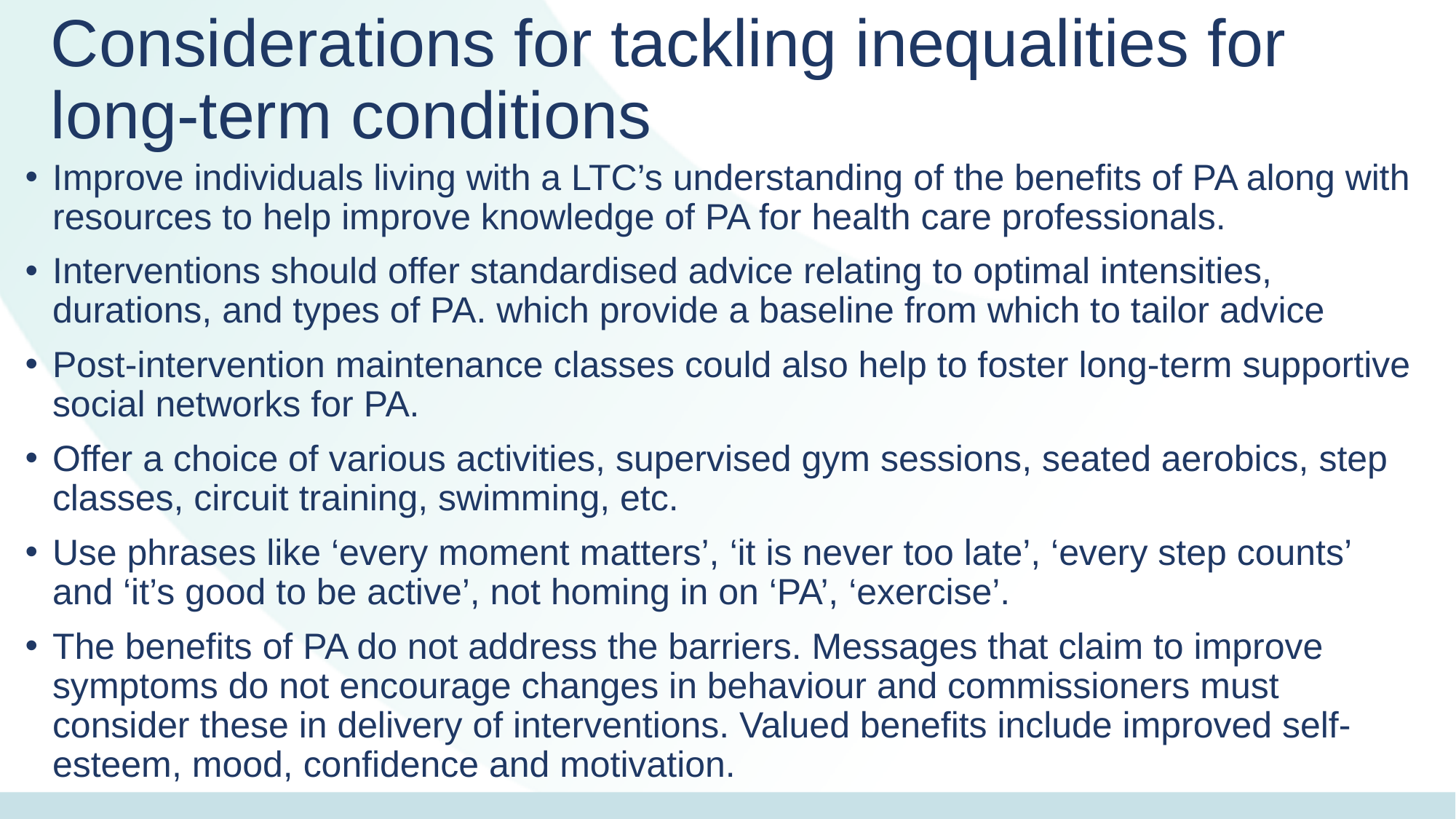

# Considerations for tackling inequalities for long-term conditions
Improve individuals living with a LTC’s understanding of the benefits of PA along with resources to help improve knowledge of PA for health care professionals.
Interventions should offer standardised advice relating to optimal intensities, durations, and types of PA. which provide a baseline from which to tailor advice
Post-intervention maintenance classes could also help to foster long-term supportive social networks for PA.
Offer a choice of various activities, supervised gym sessions, seated aerobics, step classes, circuit training, swimming, etc.
Use phrases like ‘every moment matters’, ‘it is never too late’, ‘every step counts’ and ‘it’s good to be active’, not homing in on ‘PA’, ‘exercise’.
The benefits of PA do not address the barriers. Messages that claim to improve symptoms do not encourage changes in behaviour and commissioners must consider these in delivery of interventions. Valued benefits include improved self-esteem, mood, confidence and motivation.